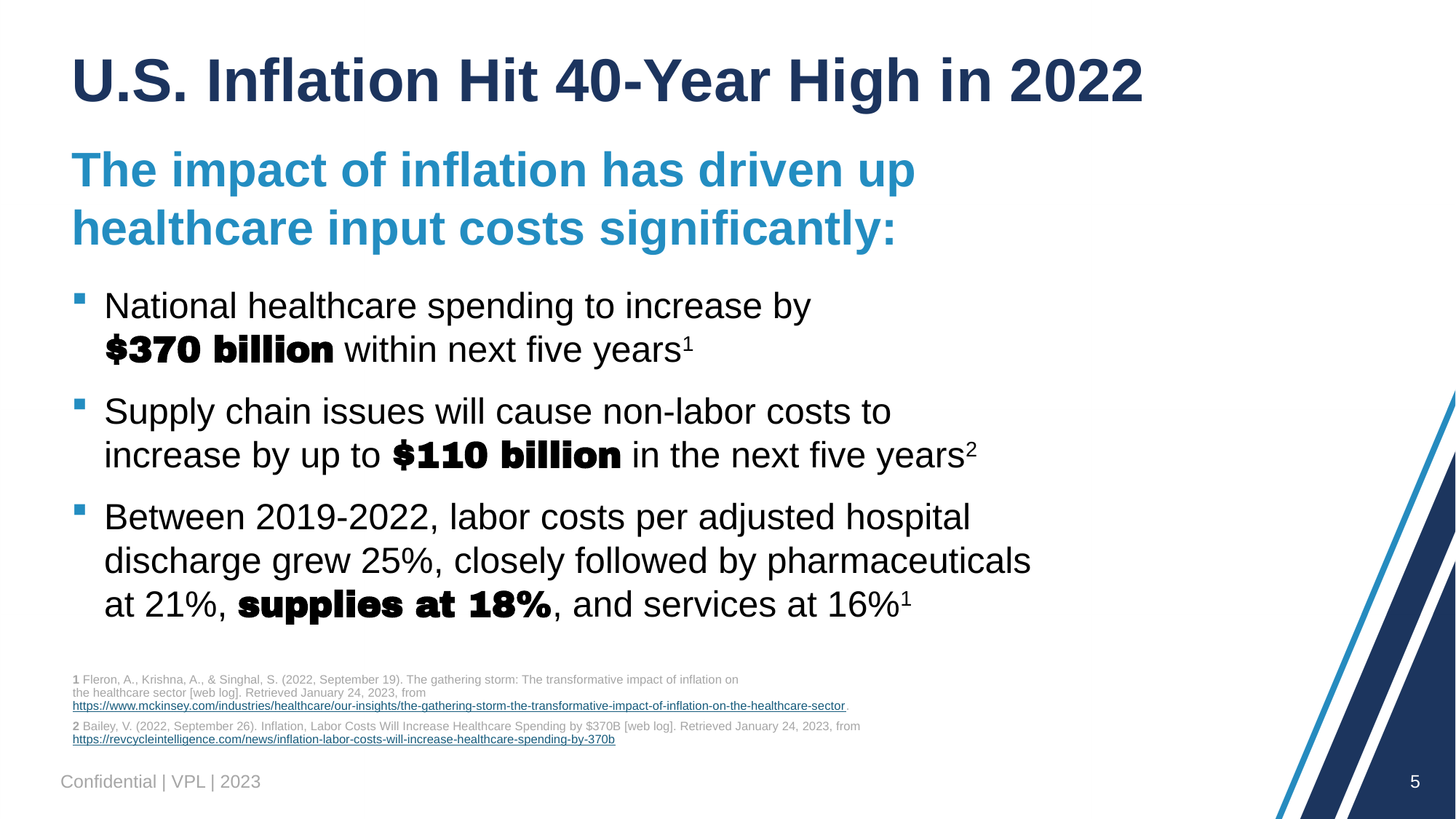

# U.S. Inflation Hit 40-Year High in 2022
The impact of inflation has driven up
healthcare input costs significantly:
National healthcare spending to increase by
$370 billion within next five years1
Supply chain issues will cause non-labor costs to
increase by up to $110 billion in the next five years2
Between 2019-2022, labor costs per adjusted hospital
discharge grew 25%, closely followed by pharmaceuticals
at 21%, supplies at 18%, and services at 16%1
1 Fleron, A., Krishna, A., & Singhal, S. (2022, September 19). The gathering storm: The transformative impact of inflation on
the healthcare sector [web log]. Retrieved January 24, 2023, from https://www.mckinsey.com/industries/healthcare/our-insights/the-gathering-storm-the-transformative-impact-of-inflation-on-the-healthcare-sector.
2 Bailey, V. (2022, September 26). Inflation, Labor Costs Will Increase Healthcare Spending by $370B [web log]. Retrieved January 24, 2023, from https://revcycleintelligence.com/news/inflation-labor-costs-will-increase-healthcare-spending-by-370b
Confidential | VPL | 2023
5